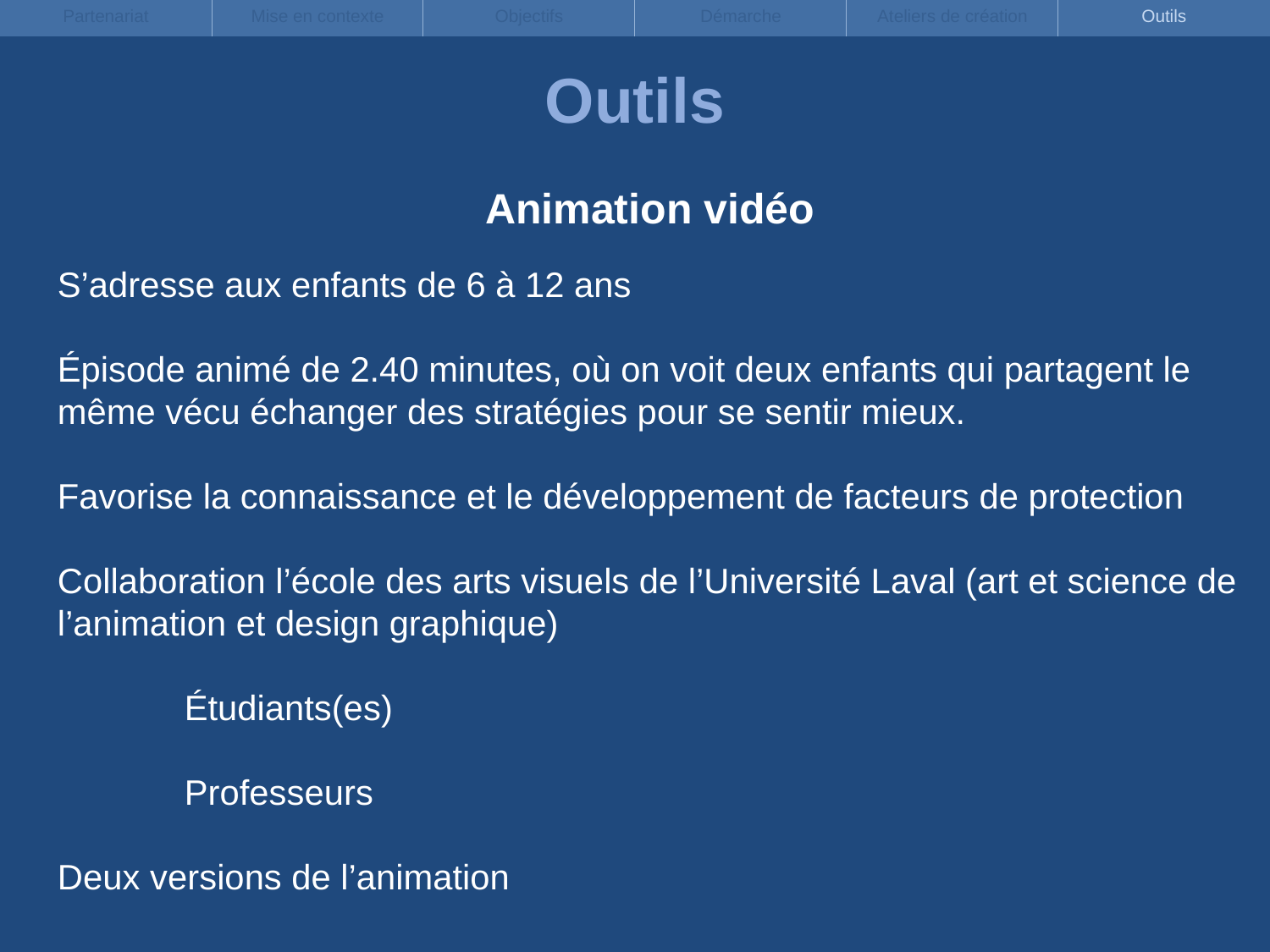

| Partenariat | Mise en contexte | Objectifs | Démarche | Ateliers de création | Outils |
| --- | --- | --- | --- | --- | --- |
Outils

Animation vidéo

S’adresse aux enfants de 6 à 12 ans

Épisode animé de 2.40 minutes, où on voit deux enfants qui partagent le même vécu échanger des stratégies pour se sentir mieux.

Favorise la connaissance et le développement de facteurs de protection

Collaboration l’école des arts visuels de l’Université Laval (art et science de l’animation et design graphique)

Étudiants(es)

Professeurs

Deux versions de l’animation